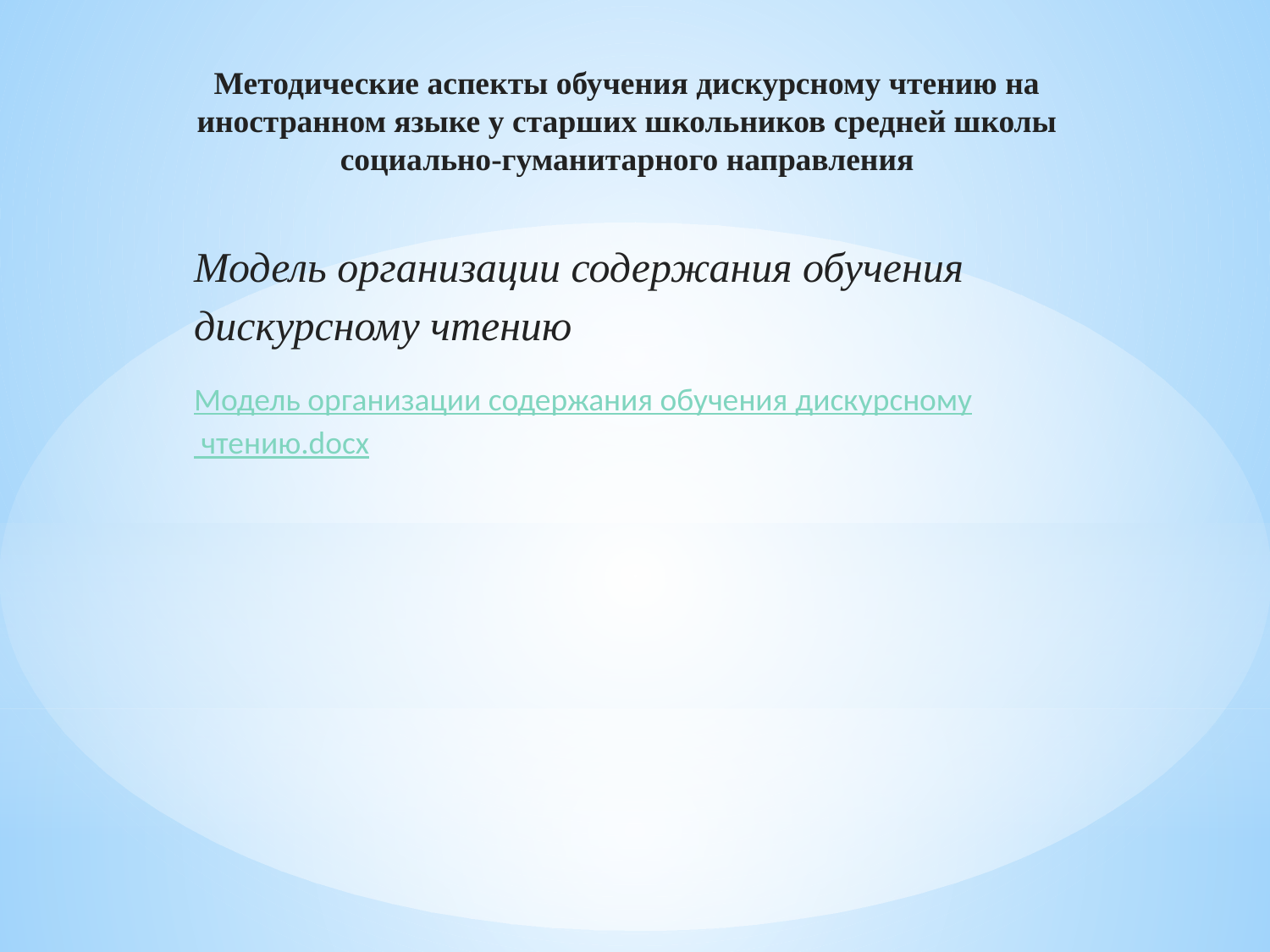

# Методические аспекты обучения дискурсному чтению на иностранном языке у старших школьников средней школы социально-гуманитарного направления
Модель организации содержания обучения дискурсному чтению
Модель организации содержания обучения дискурсному чтению.docx